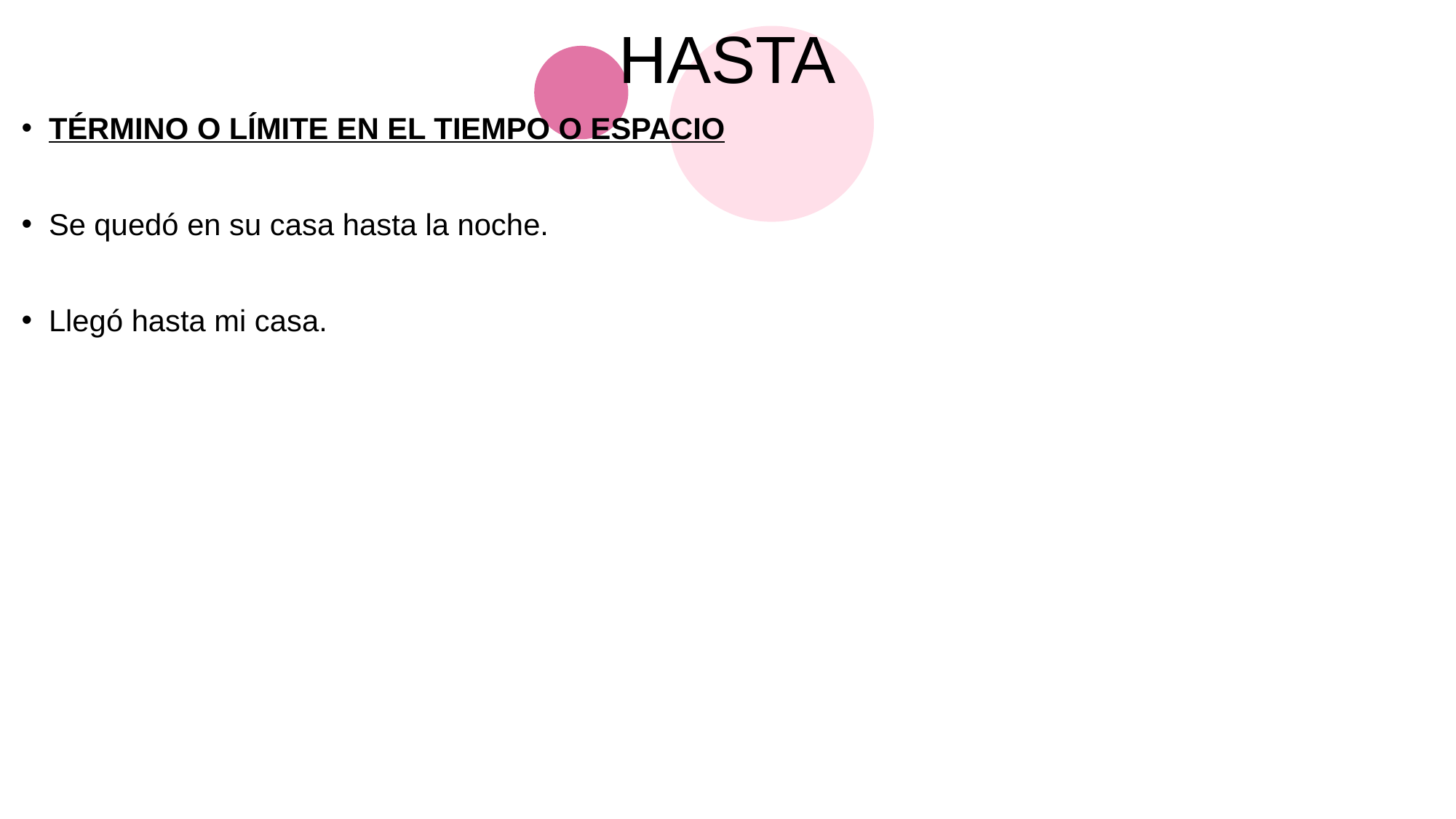

# HASTA

TÉRMINO O LÍMITE EN EL TIEMPO O ESPACIO

Se quedó en su casa hasta la noche.

Llegó hasta mi casa.